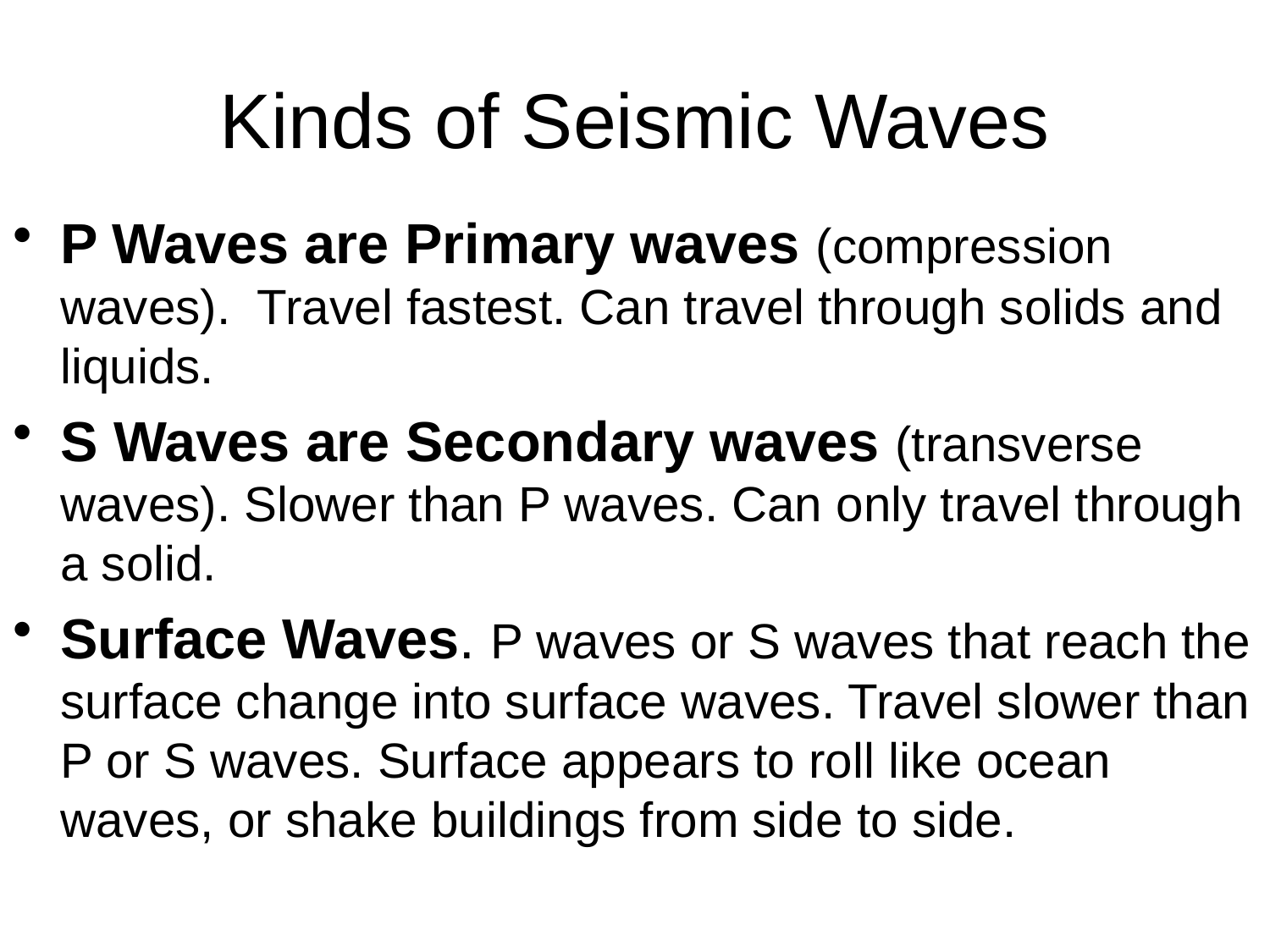

# Kinds of Seismic Waves
P Waves are Primary waves (compression waves).  Travel fastest. Can travel through solids and liquids.
S Waves are Secondary waves (transverse waves). Slower than P waves. Can only travel through a solid.
Surface Waves. P waves or S waves that reach the surface change into surface waves. Travel slower than P or S waves. Surface appears to roll like ocean waves, or shake buildings from side to side.